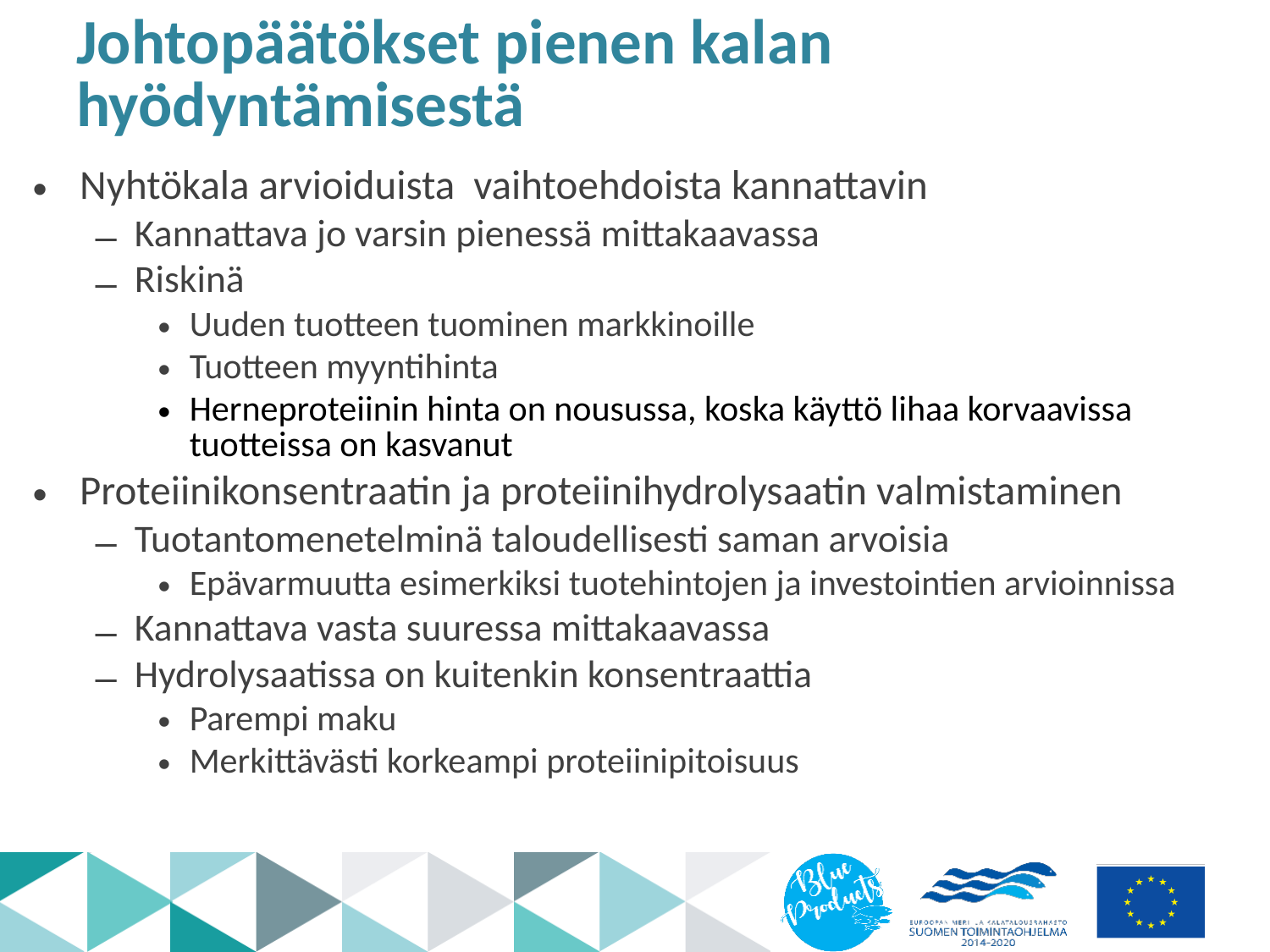

# Johtopäätökset pienen kalan hyödyntämisestä
Nyhtökala arvioiduista  vaihtoehdoista kannattavin
Kannattava jo varsin pienessä mittakaavassa
Riskinä
Uuden tuotteen tuominen markkinoille
Tuotteen myyntihinta
Herneproteiinin hinta on nousussa, koska käyttö lihaa korvaavissa tuotteissa on kasvanut
Proteiinikonsentraatin ja proteiinihydrolysaatin valmistaminen
Tuotantomenetelminä taloudellisesti saman arvoisia
Epävarmuutta esimerkiksi tuotehintojen ja investointien arvioinnissa
Kannattava vasta suuressa mittakaavassa
Hydrolysaatissa on kuitenkin konsentraattia
Parempi maku
Merkittävästi korkeampi proteiinipitoisuus